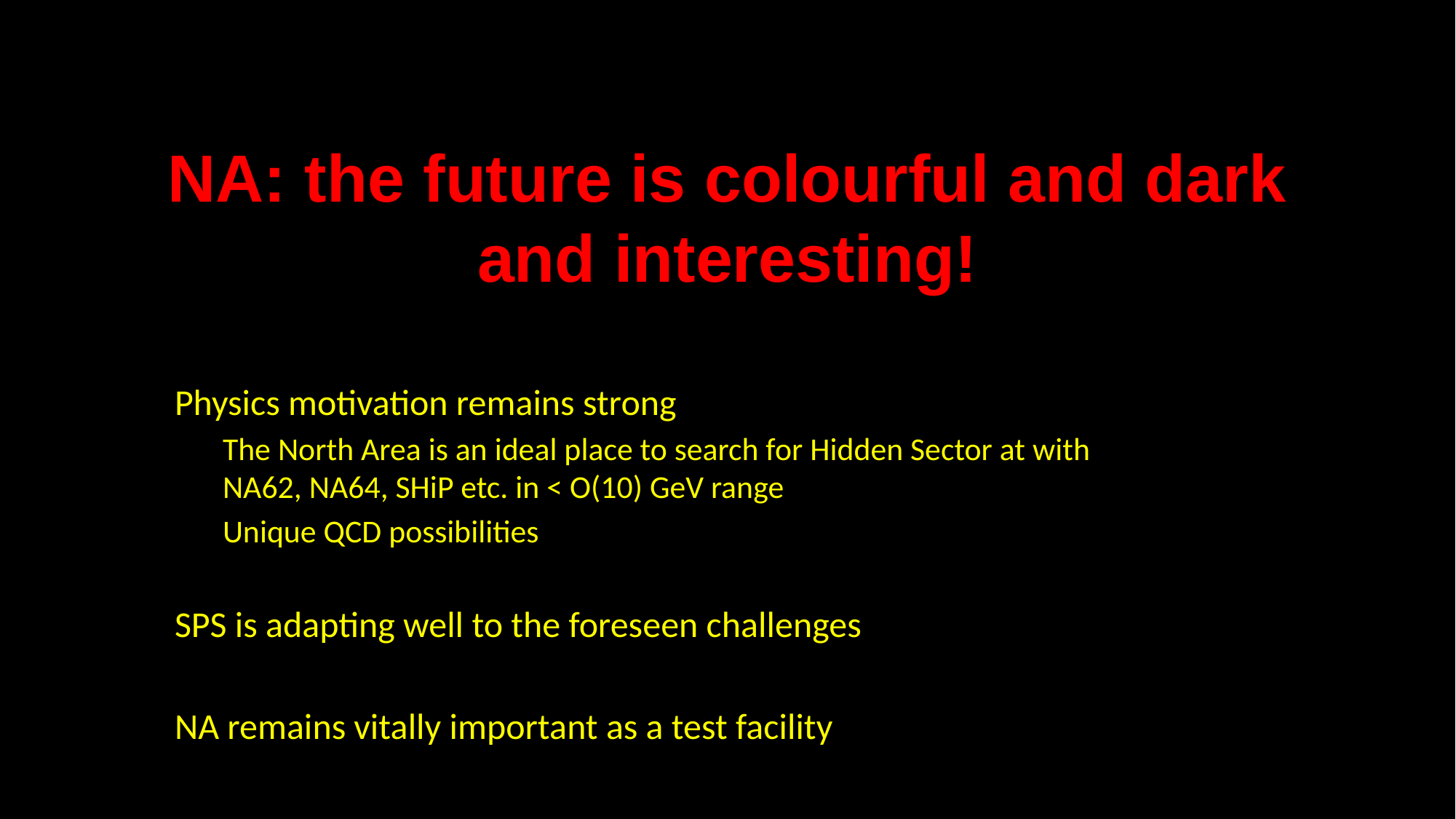

# NA: the future is colourful and dark and interesting!
Physics motivation remains strong
The North Area is an ideal place to search for Hidden Sector at with NA62, NA64, SHiP etc. in < O(10) GeV range
Unique QCD possibilities

SPS is adapting well to the foreseen challenges

NA remains vitally important as a test facility